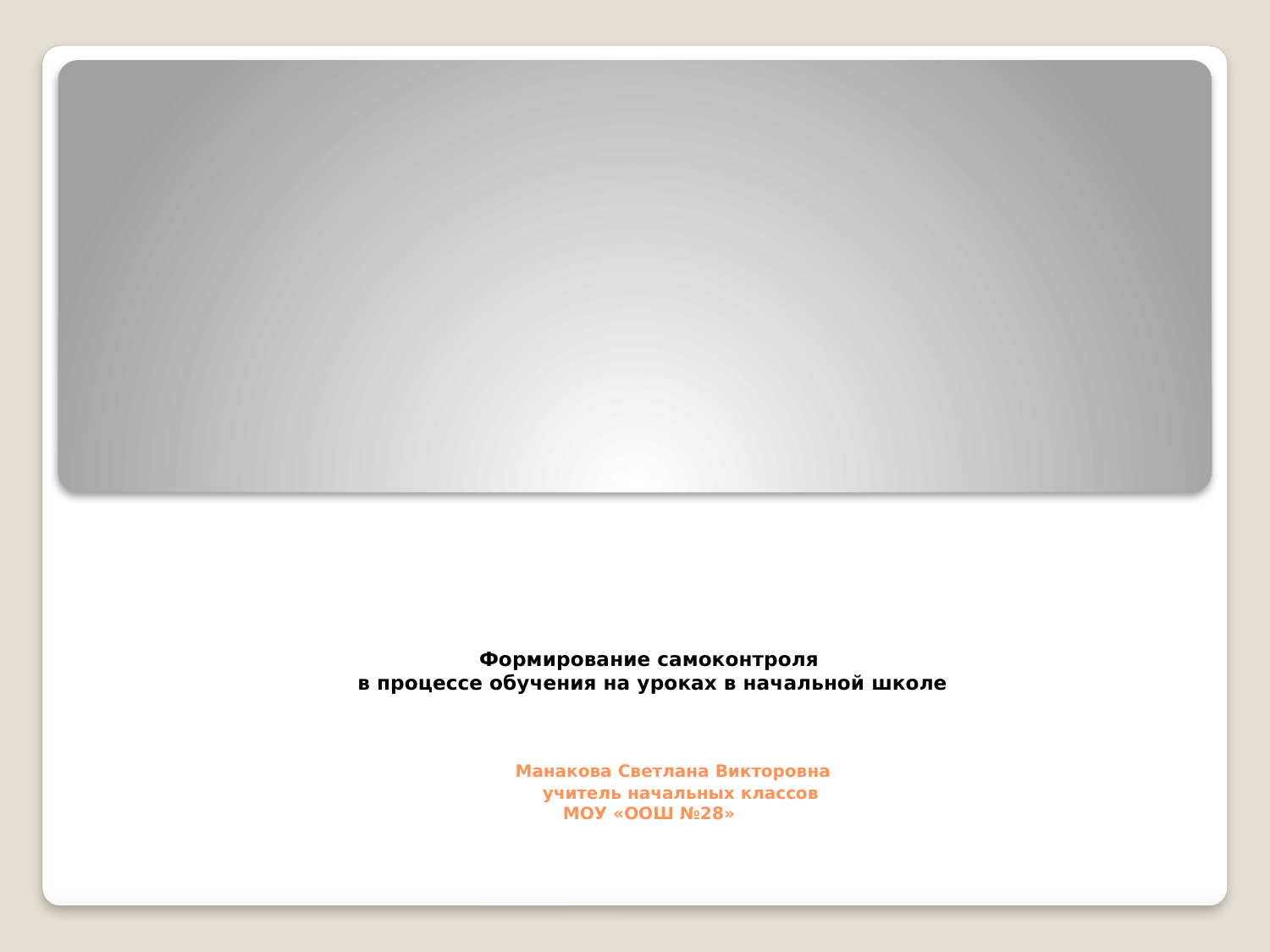

# Формирование самоконтроля в процессе обучения на уроках в начальной школе Манакова Светлана Викторовна учитель начальных классов МОУ «ООШ №28»